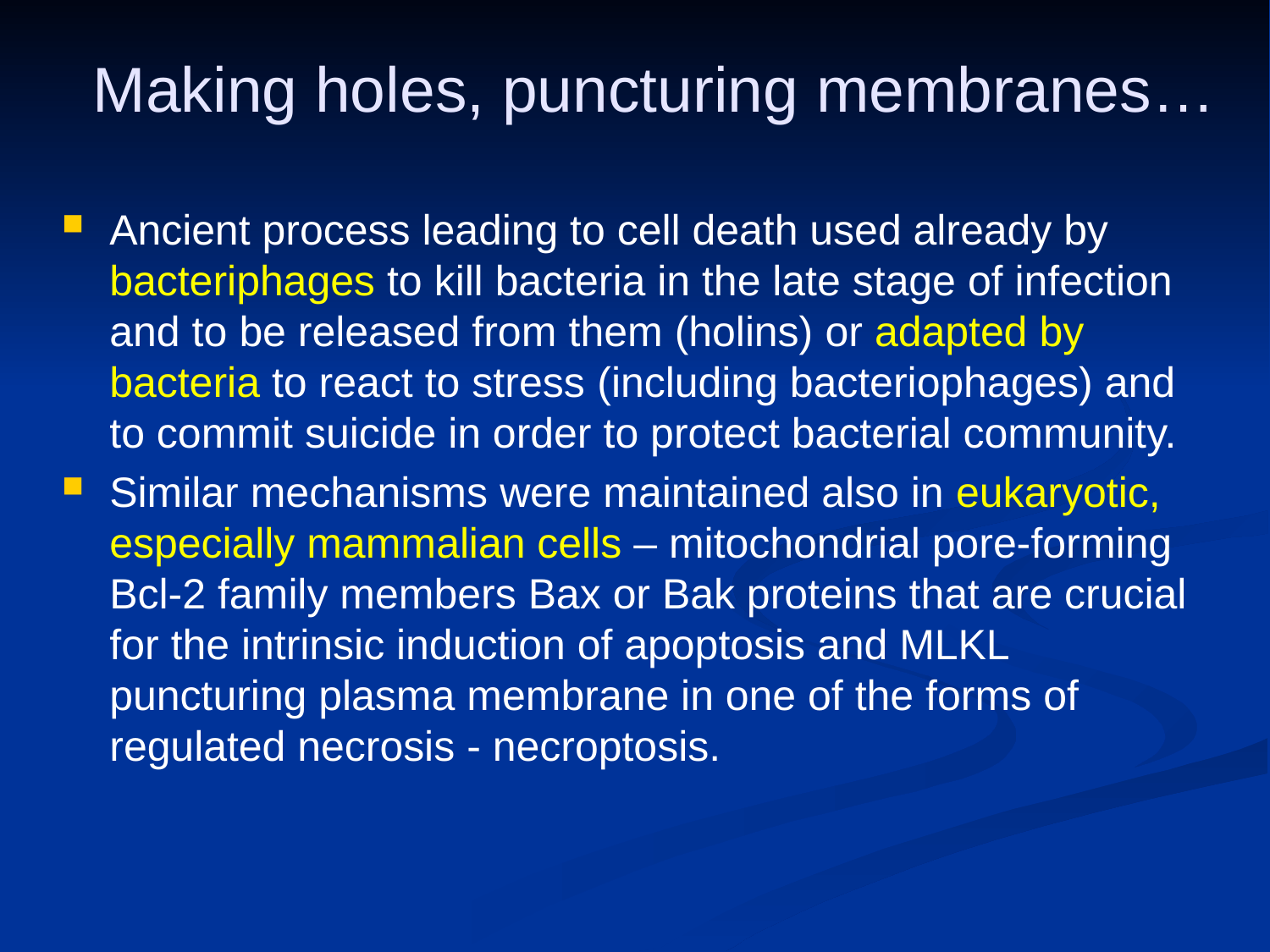

# Making holes, puncturing membranes…
Ancient process leading to cell death used already by bacteriphages to kill bacteria in the late stage of infection and to be released from them (holins) or adapted by bacteria to react to stress (including bacteriophages) and to commit suicide in order to protect bacterial community.
Similar mechanisms were maintained also in eukaryotic, especially mammalian cells – mitochondrial pore-forming Bcl-2 family members Bax or Bak proteins that are crucial for the intrinsic induction of apoptosis and MLKL puncturing plasma membrane in one of the forms of regulated necrosis - necroptosis.